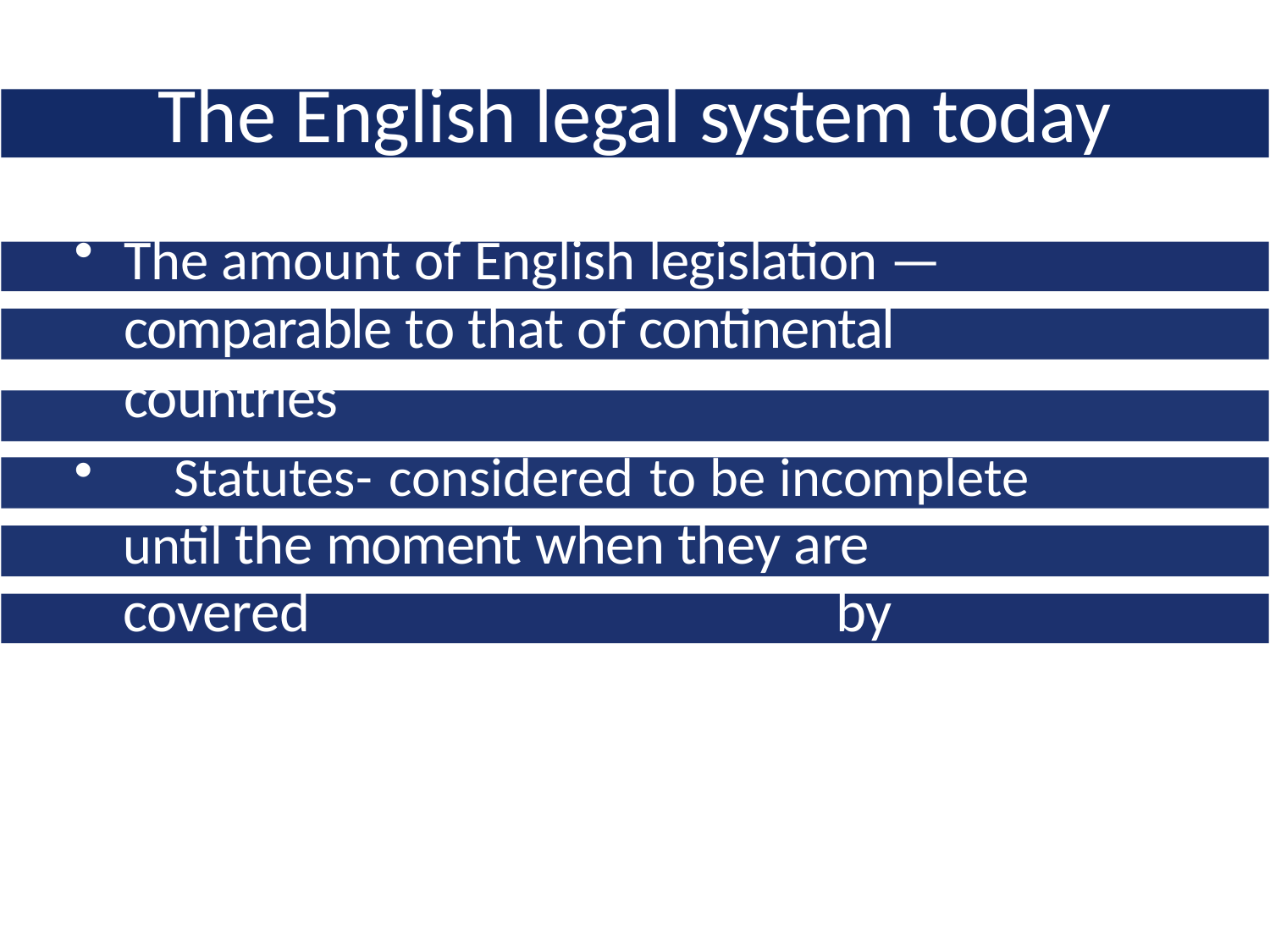

# The English legal system today

The amount of English legislation —
comparable to that of continental countries
	Statutes- considered to be incomplete until the moment when they are	covered	by numerous precedents specifying the interpretation of their main provisions